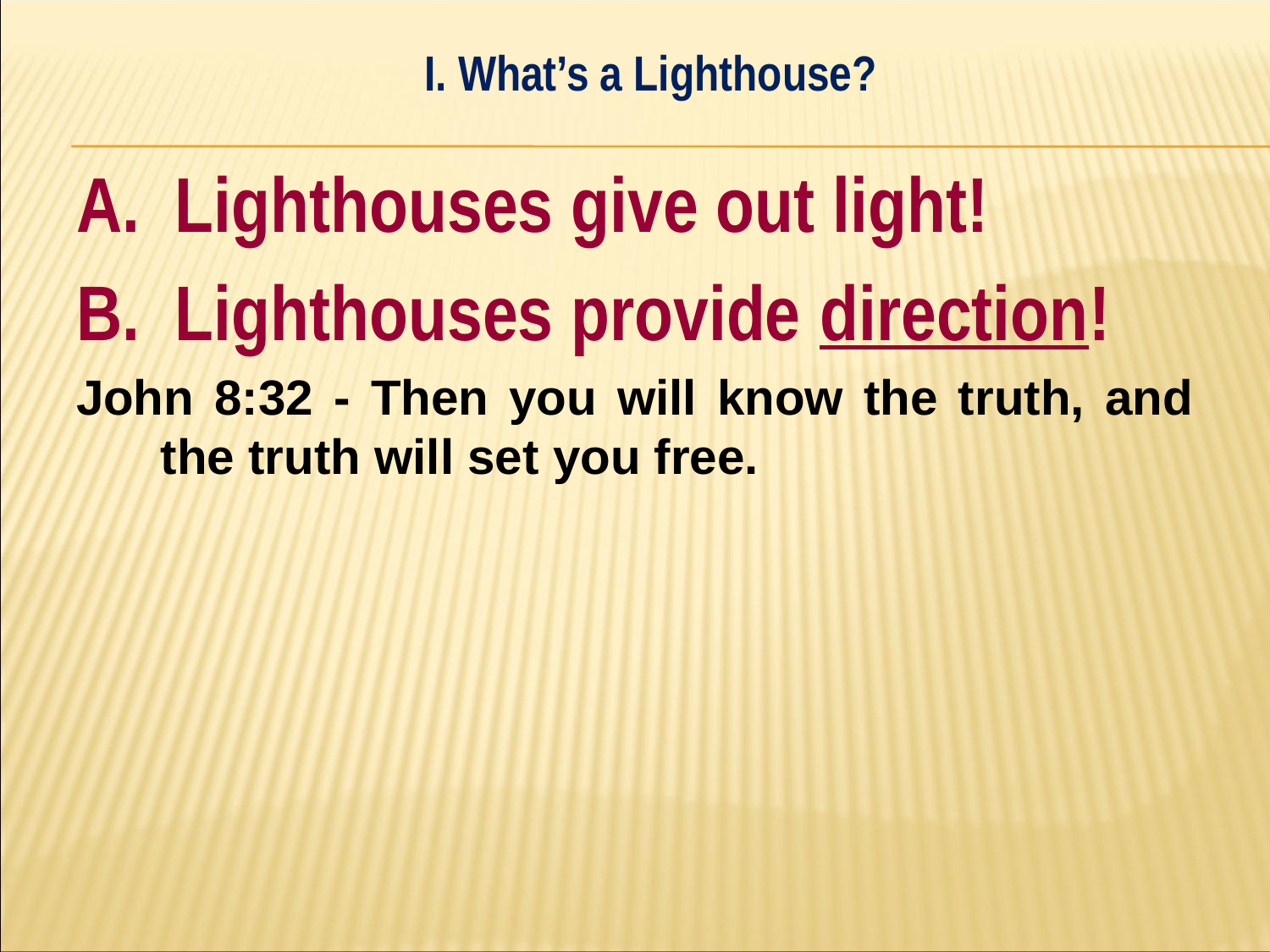

#
I. What’s a Lighthouse?
A.  Lighthouses give out light!
B.  Lighthouses provide direction!
John 8:32 - Then you will know the truth, and the truth will set you free.